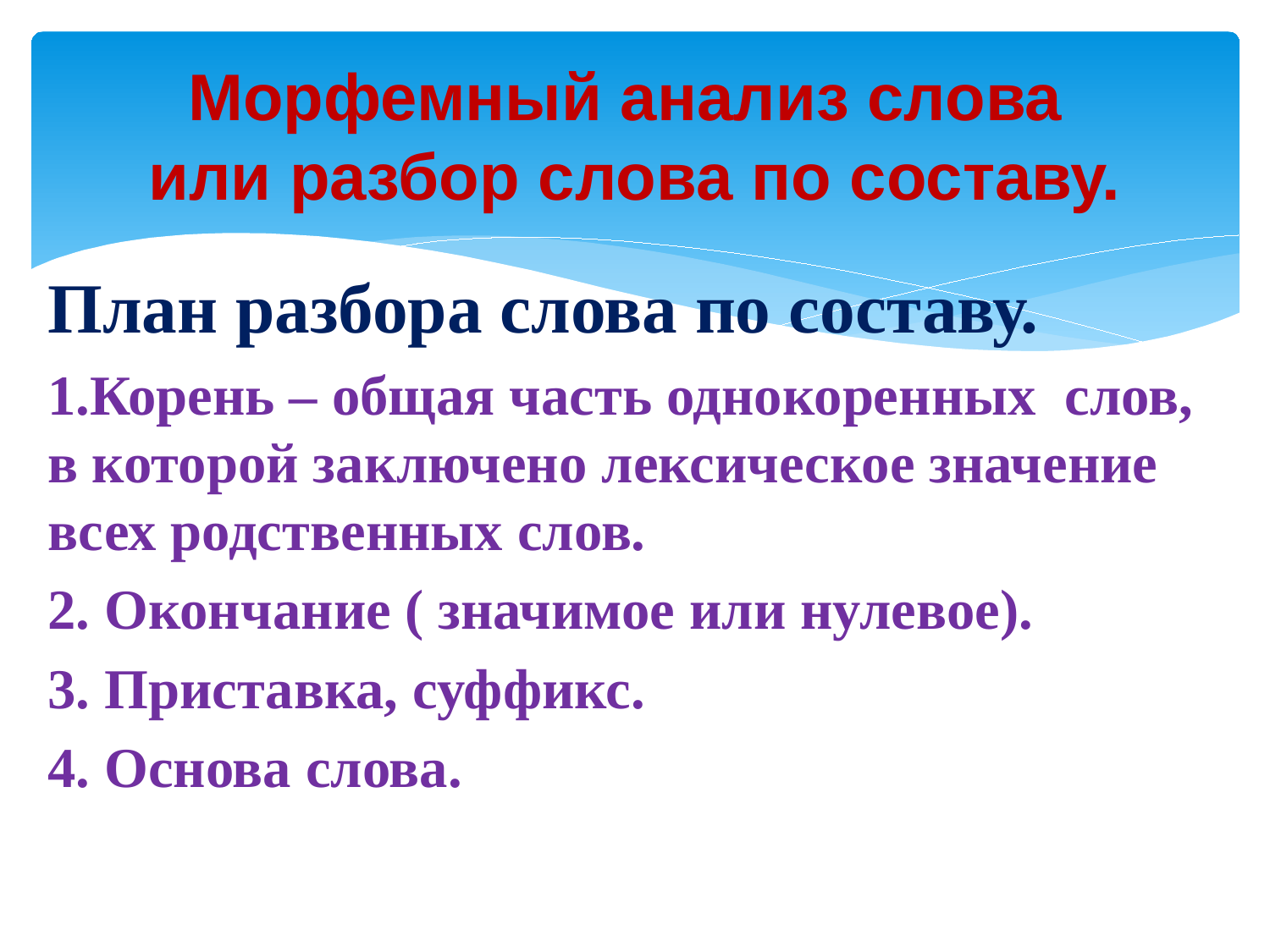

# Морфемный анализ слова или разбор слова по составу.
План разбора слова по составу.
1.Корень – общая часть однокоренных  слов, в которой заключено лексическое значение всех родственных слов.
2. Окончание ( значимое или нулевое).
3. Приставка, суффикс.
4. Основа слова.